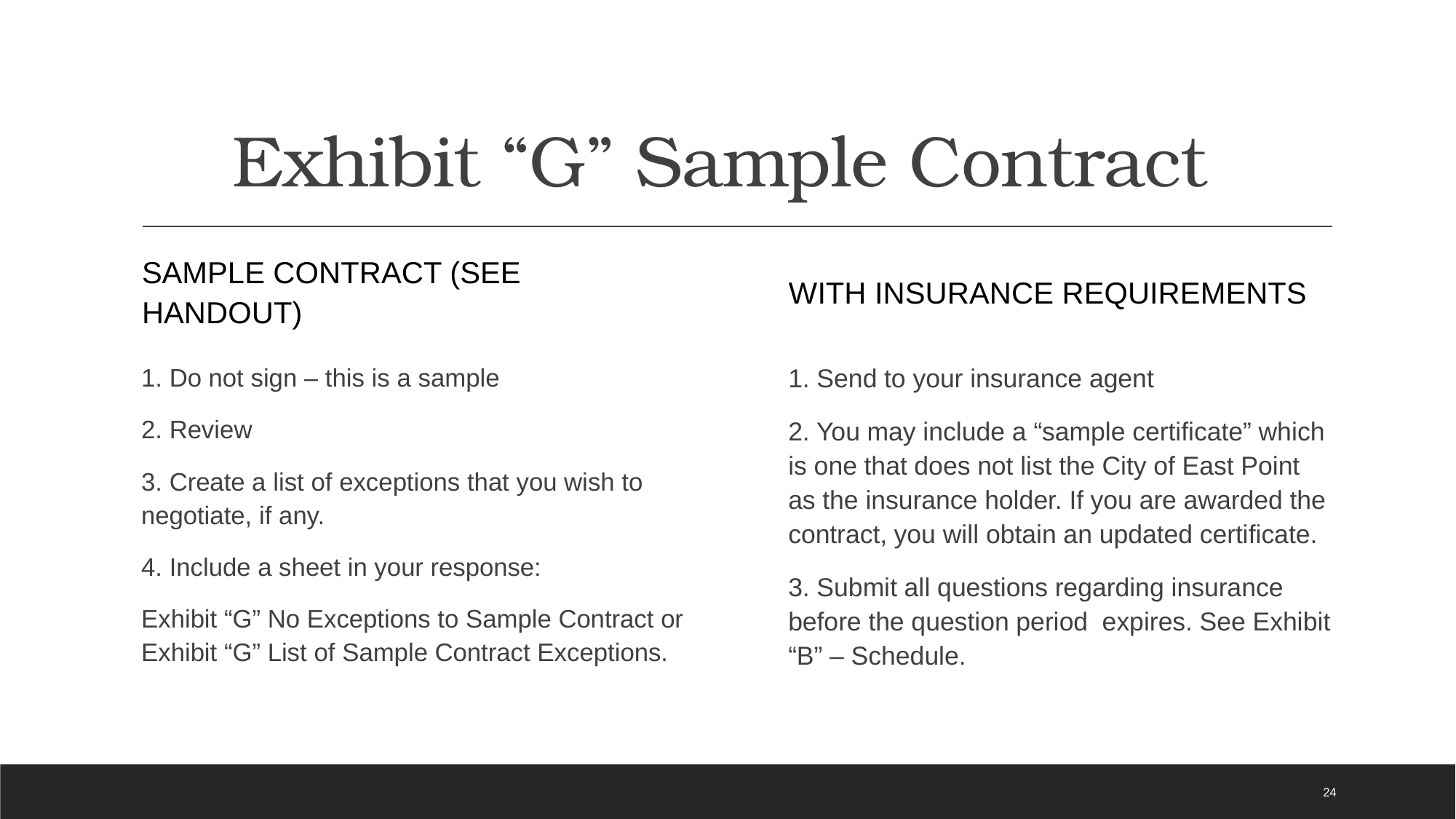

# Exhibit “G” Sample Contract
Sample contract (see handout)
With insurance requirements
1. Send to your insurance agent
2. You may include a “sample certificate” which is one that does not list the City of East Point as the insurance holder. If you are awarded the contract, you will obtain an updated certificate.
3. Submit all questions regarding insurance before the question period  expires. See Exhibit “B” – Schedule.
1. Do not sign – this is a sample
2. Review
3. Create a list of exceptions that you wish to negotiate, if any.
4. Include a sheet in your response:
Exhibit “G” No Exceptions to Sample Contract or Exhibit “G” List of Sample Contract Exceptions.
24